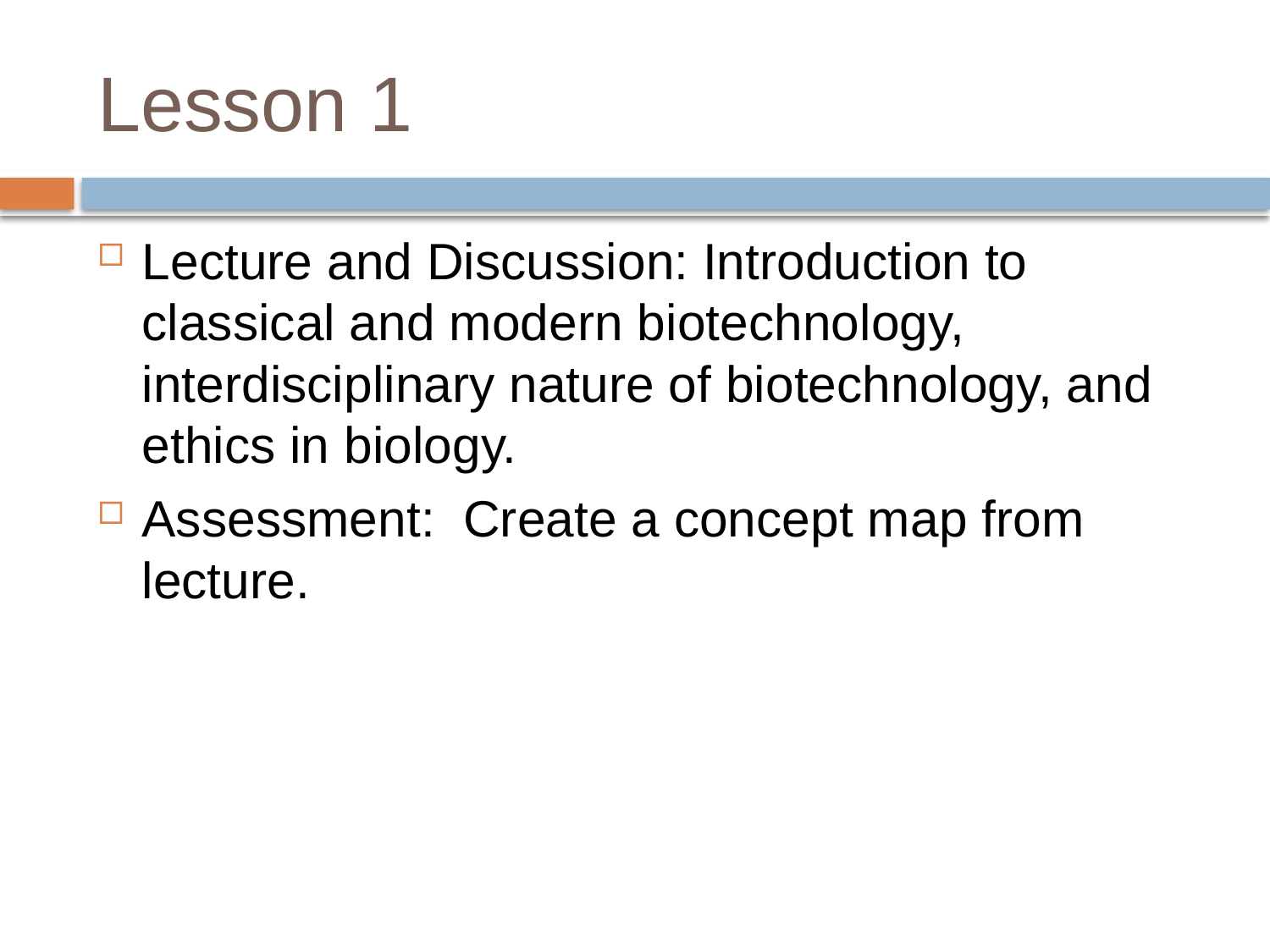

# Lesson 1
Lecture and Discussion: Introduction to classical and modern biotechnology, interdisciplinary nature of biotechnology, and ethics in biology.
Assessment:  Create a concept map from lecture.